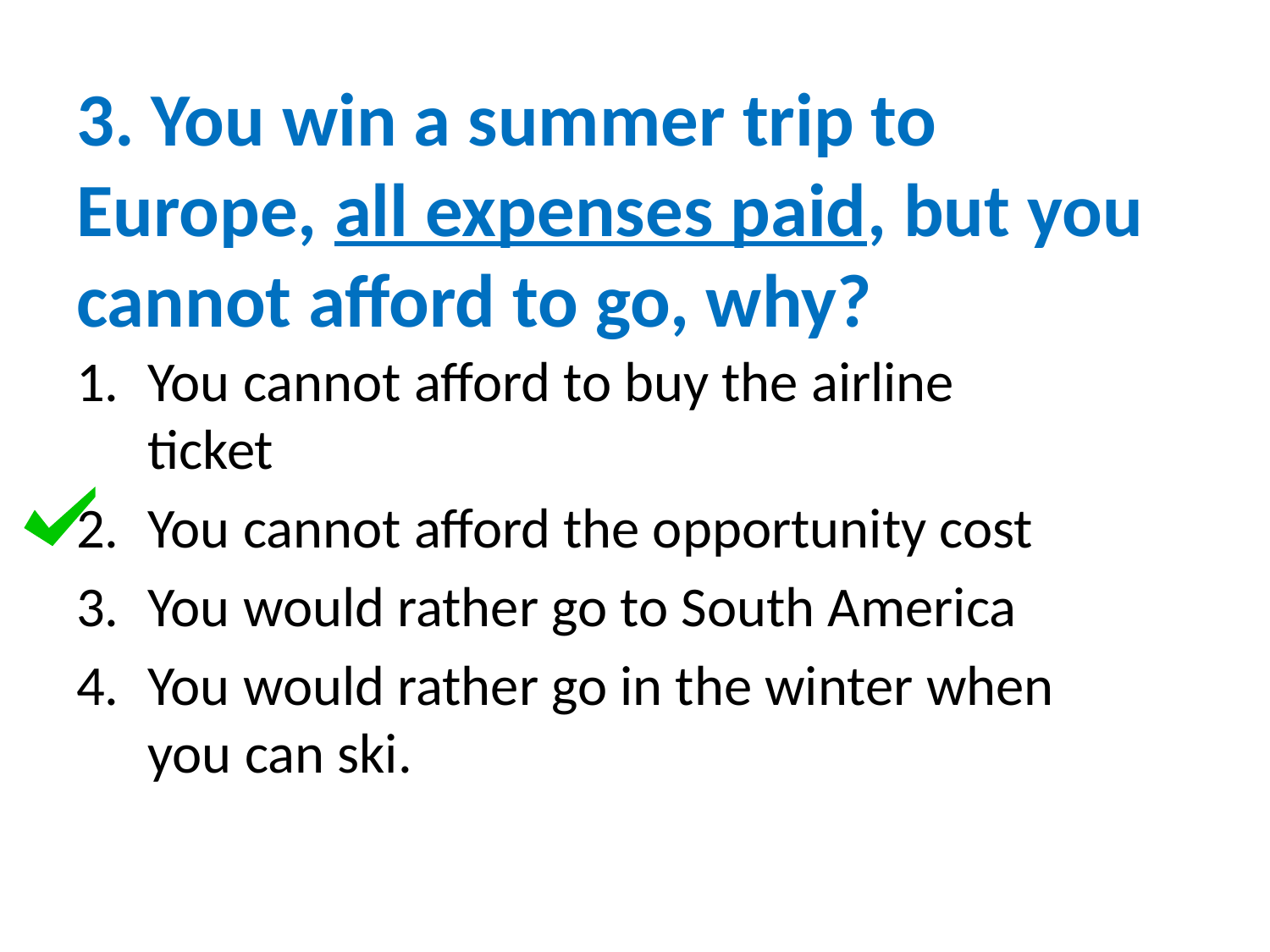

# 3. You win a summer trip to Europe, all expenses paid, but you cannot afford to go, why?
You cannot afford to buy the airline ticket
You cannot afford the opportunity cost
You would rather go to South America
You would rather go in the winter when you can ski.